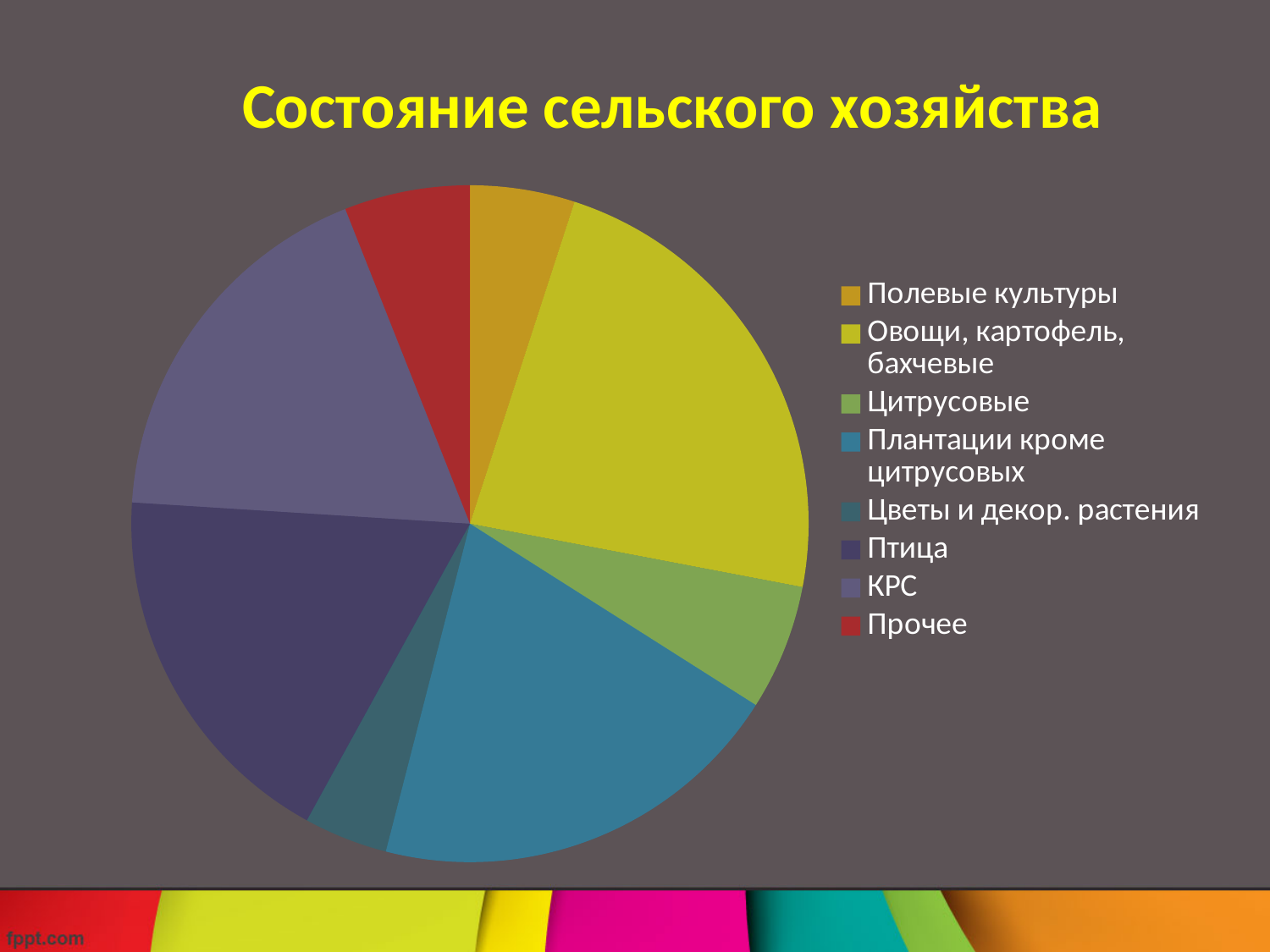

### Chart: Состояние сельского хозяйства

| Category | Состояние сельского хозяйства |
|---|---|
| Полевые культуры | 0.05 |
| Овощи, картофель, бахчевые | 0.23 |
| Цитрусовые | 0.060000000000000005 |
| Плантации кроме цитрусовых | 0.2 |
| Цветы и декор. растения | 0.04000000000000001 |
| Птица | 0.18000000000000002 |
| КРС | 0.18000000000000002 |
| Прочее | 0.060000000000000005 |